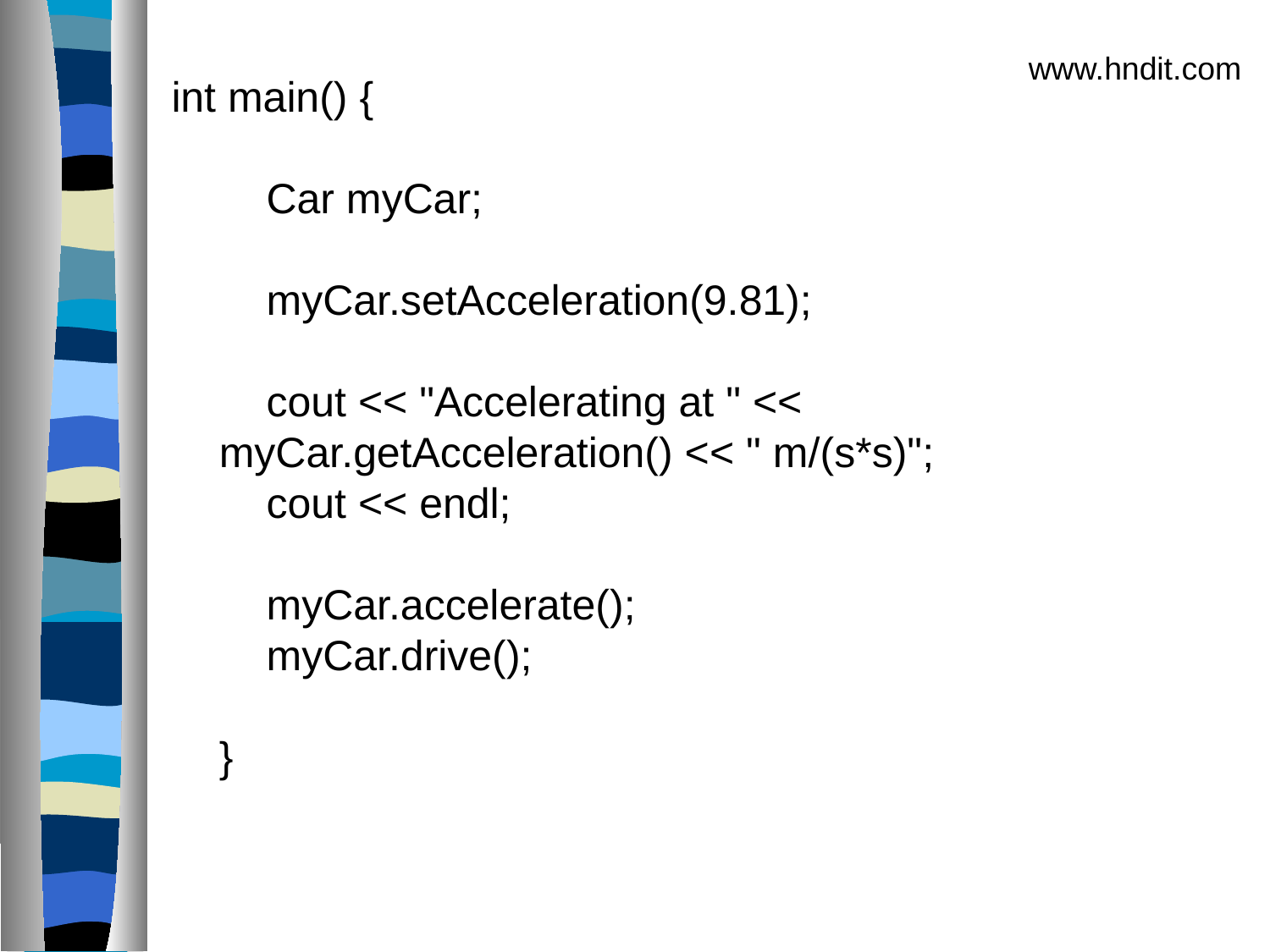

www.hndit.com
int main() {
    Car myCar;
    myCar.setAcceleration(9.81);
       
    cout << "Accelerating at " <<    	myCar.getAcceleration() << " m/(s*s)";
    cout << endl;
    myCar.accelerate();
    myCar.drive();
}